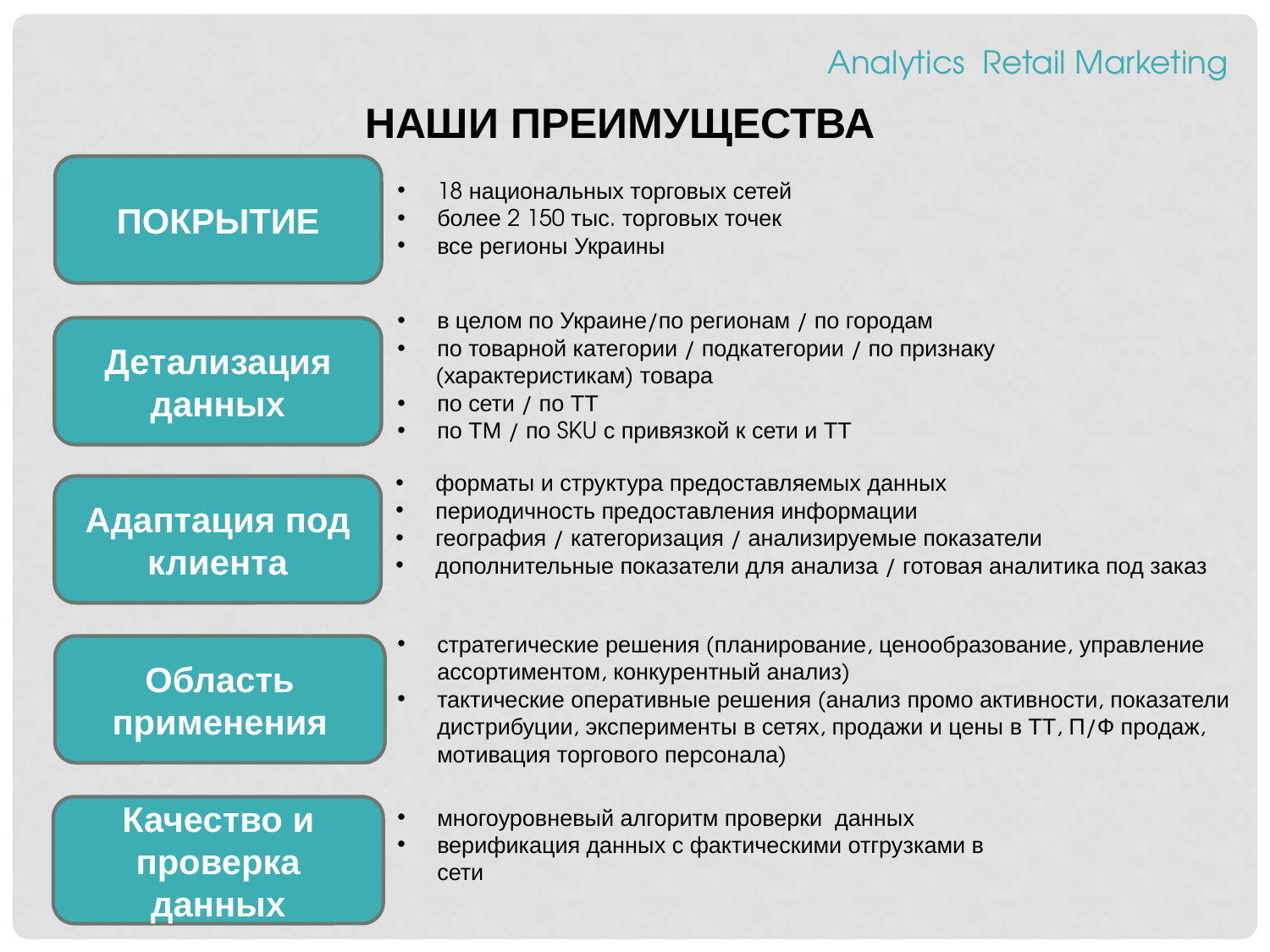

Analytics  Retail Marketing
Наши преимущества
ПОКРЫТИЕ
18 национальных торговых сетей
более 2 150 тыс. торговых точек
все регионы Украины
в целом по Украине/по регионам / по городам
по товарной категории / подкатегории / по признаку
      (характеристикам) товара
по сети / по ТТ
по ТМ / по SKU с привязкой к сети и ТТ
Детализация данных
форматы и структура предоставляемых данных
периодичность предоставления информации
география / категоризация / анализируемые показатели
дополнительные показатели для анализа / готовая аналитика под заказ

Адаптация под клиента
стратегические решения (планирование, ценообразование, управление ассортиментом, конкурентный анализ)
тактические оперативные решения (анализ промо активности, показатели дистрибуции, эксперименты в сетях, продажи и цены в ТТ, П/Ф продаж, мотивация торгового персонала)
Область применения
Качество и проверка данных
многоуровневый алгоритм проверки  данных
верификация данных с фактическими отгрузками в сети